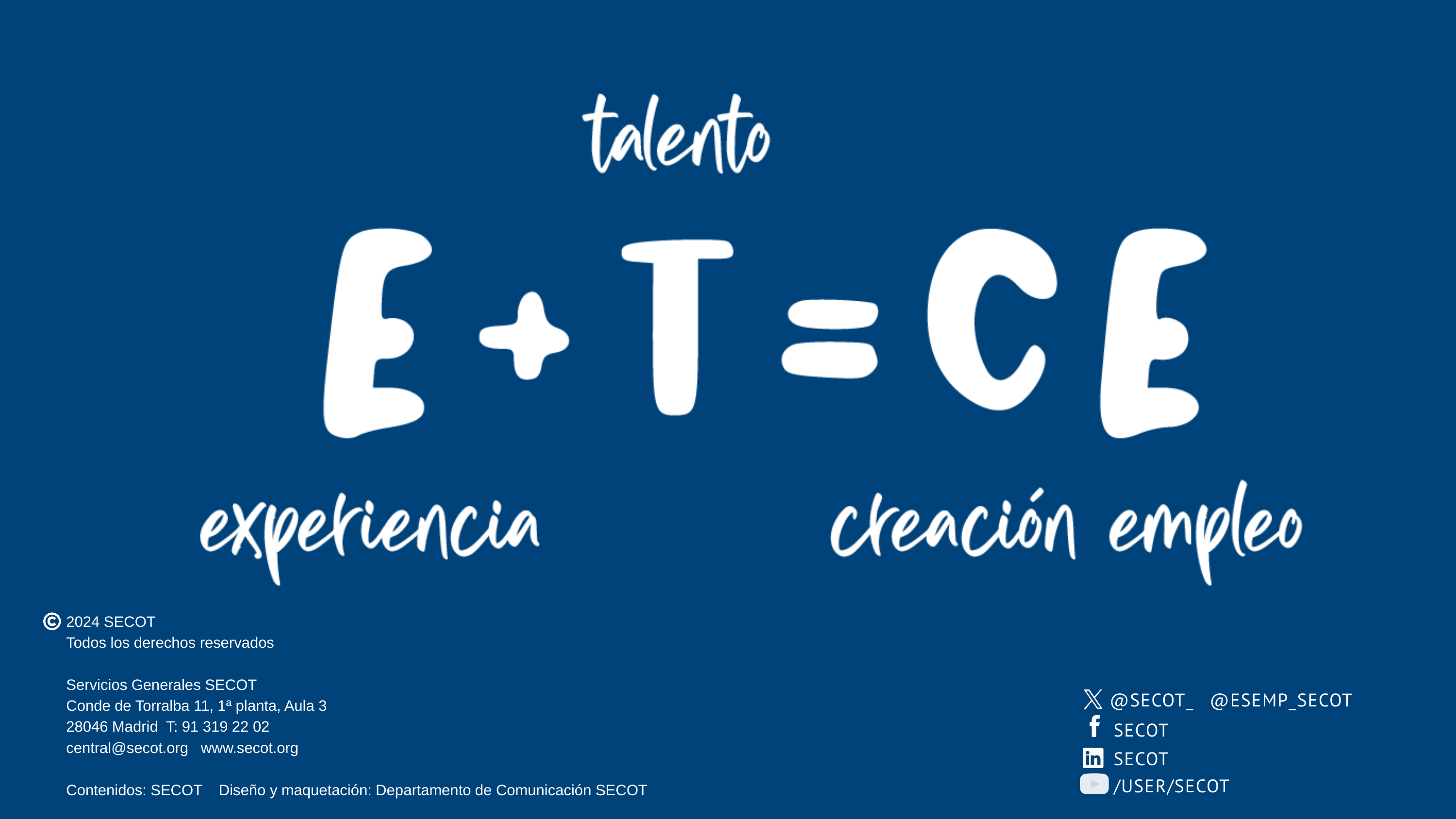

2024 SECOT
Todos los derechos reservados

Servicios Generales SECOT
Conde de Torralba 11, 1ª planta, Aula 3
28046 Madrid  T: 91 319 22 02
central@secot.org   www.secot.org

Contenidos: SECOT    Diseño y maquetación: Departamento de Comunicación SECOT
@SECOT_
@ESEMP_SECOT

SECOT
SECOT

/USER/SECOT